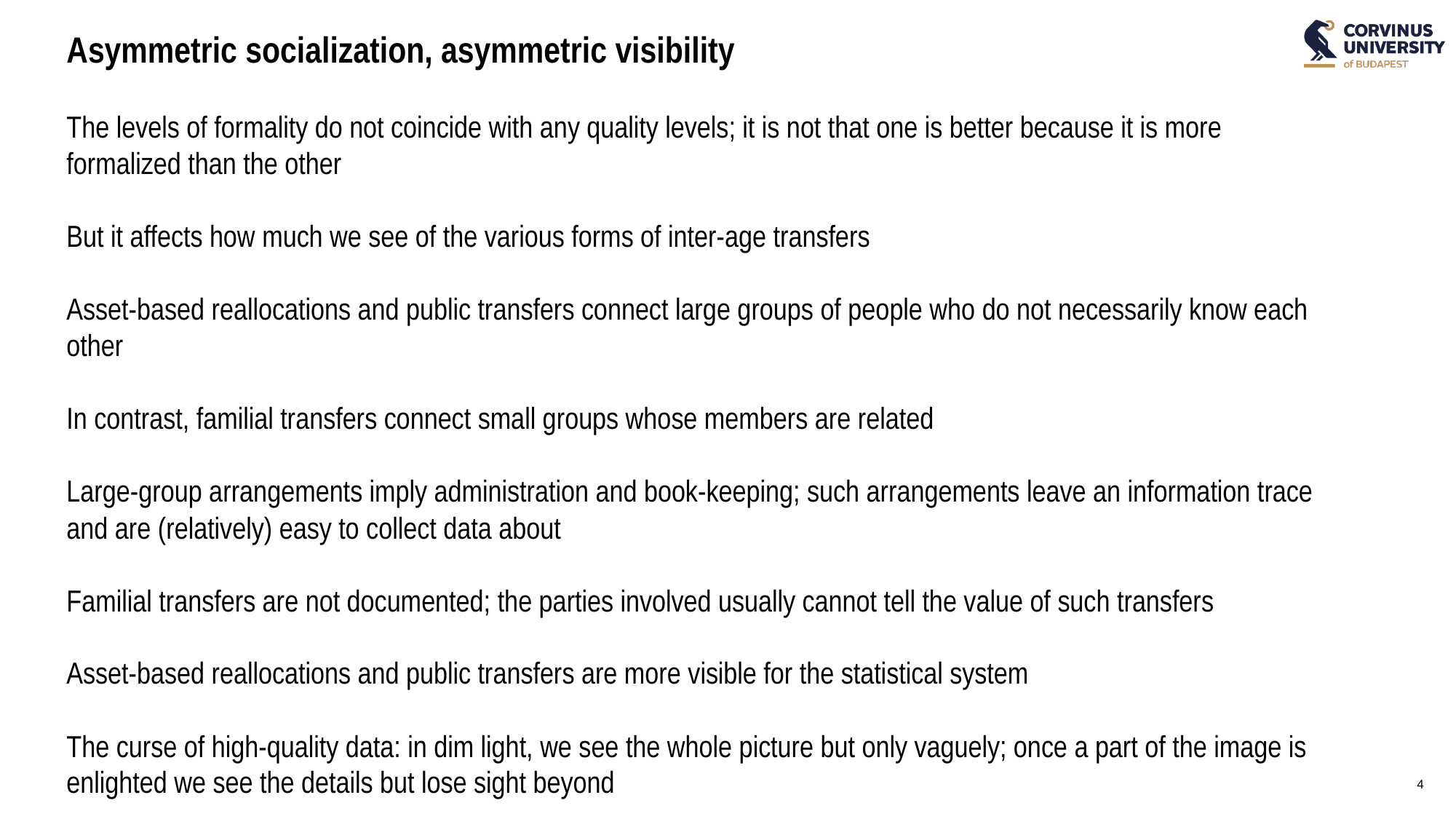

Asymmetric socialization, asymmetric visibility
The levels of formality do not coincide with any quality levels; it is not that one is better because it is more formalized than the other

But it affects how much we see of the various forms of inter-age transfers

Asset-based reallocations and public transfers connect large groups of people who do not necessarily know each other

In contrast, familial transfers connect small groups whose members are related

Large-group arrangements imply administration and book-keeping; such arrangements leave an information trace and are (relatively) easy to collect data about

Familial transfers are not documented; the parties involved usually cannot tell the value of such transfers

Asset-based reallocations and public transfers are more visible for the statistical system

The curse of high-quality data: in dim light, we see the whole picture but only vaguely; once a part of the image is enlighted we see the details but lose sight beyond